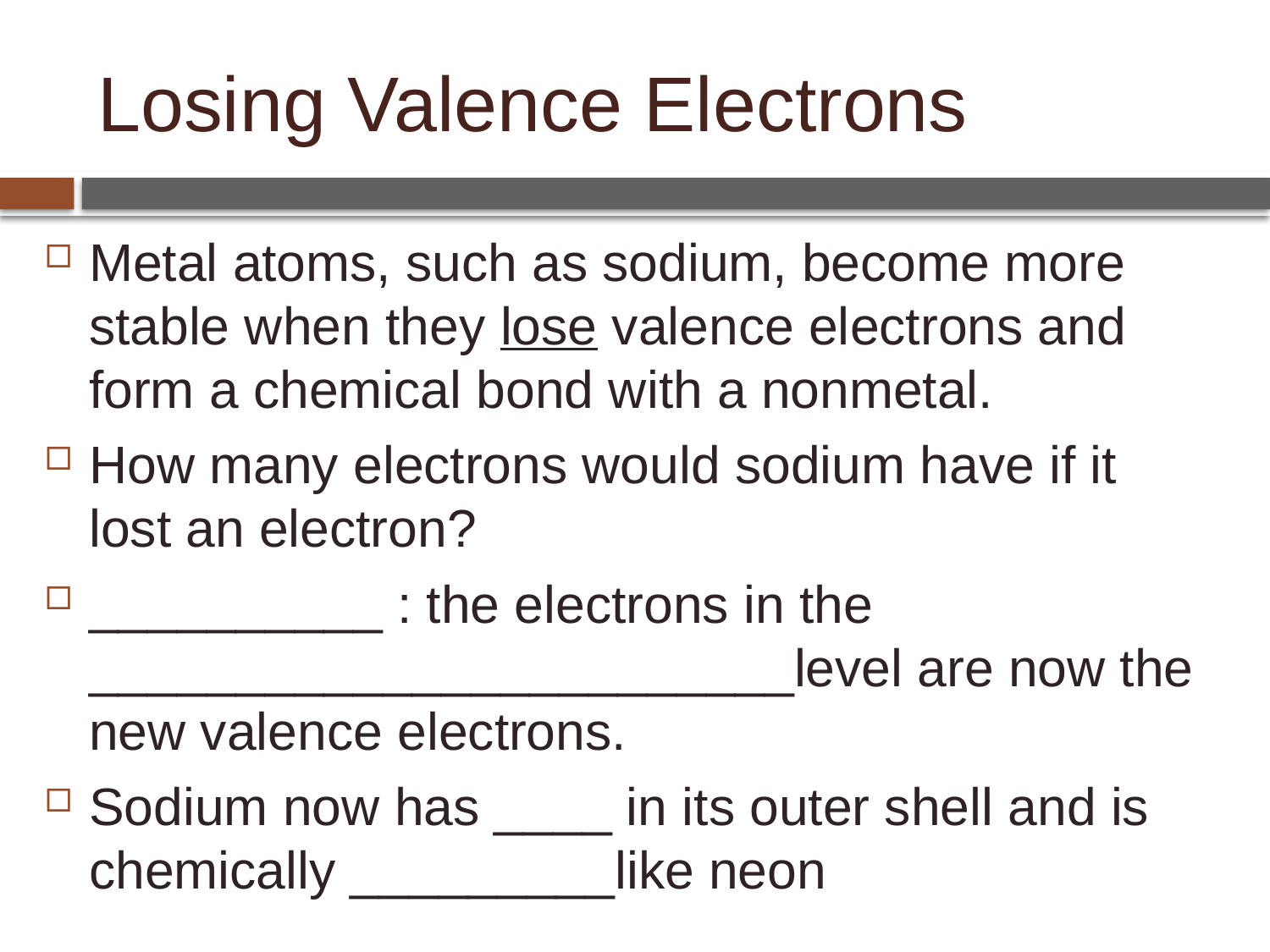

# Losing Valence Electrons
Metal atoms, such as sodium, become more stable when they lose valence electrons and form a chemical bond with a nonmetal.
How many electrons would sodium have if it lost an electron?
__________ : the electrons in the ________________________level are now the new valence electrons.
Sodium now has ____ in its outer shell and is chemically _________like neon